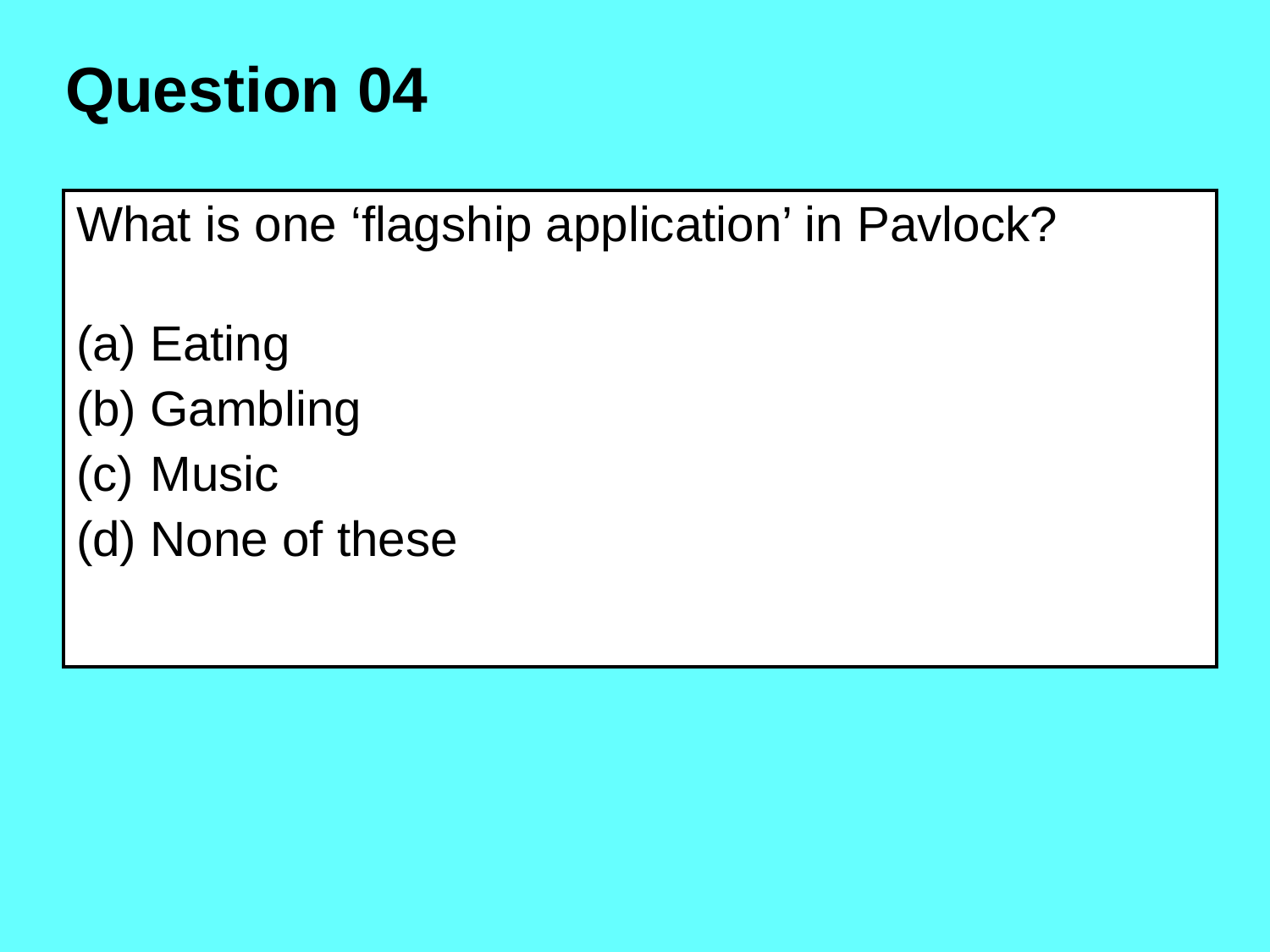

Question 04
| What is one ‘flagship application’ in Pavlock? Eating Gambling Music None of these |
| --- |